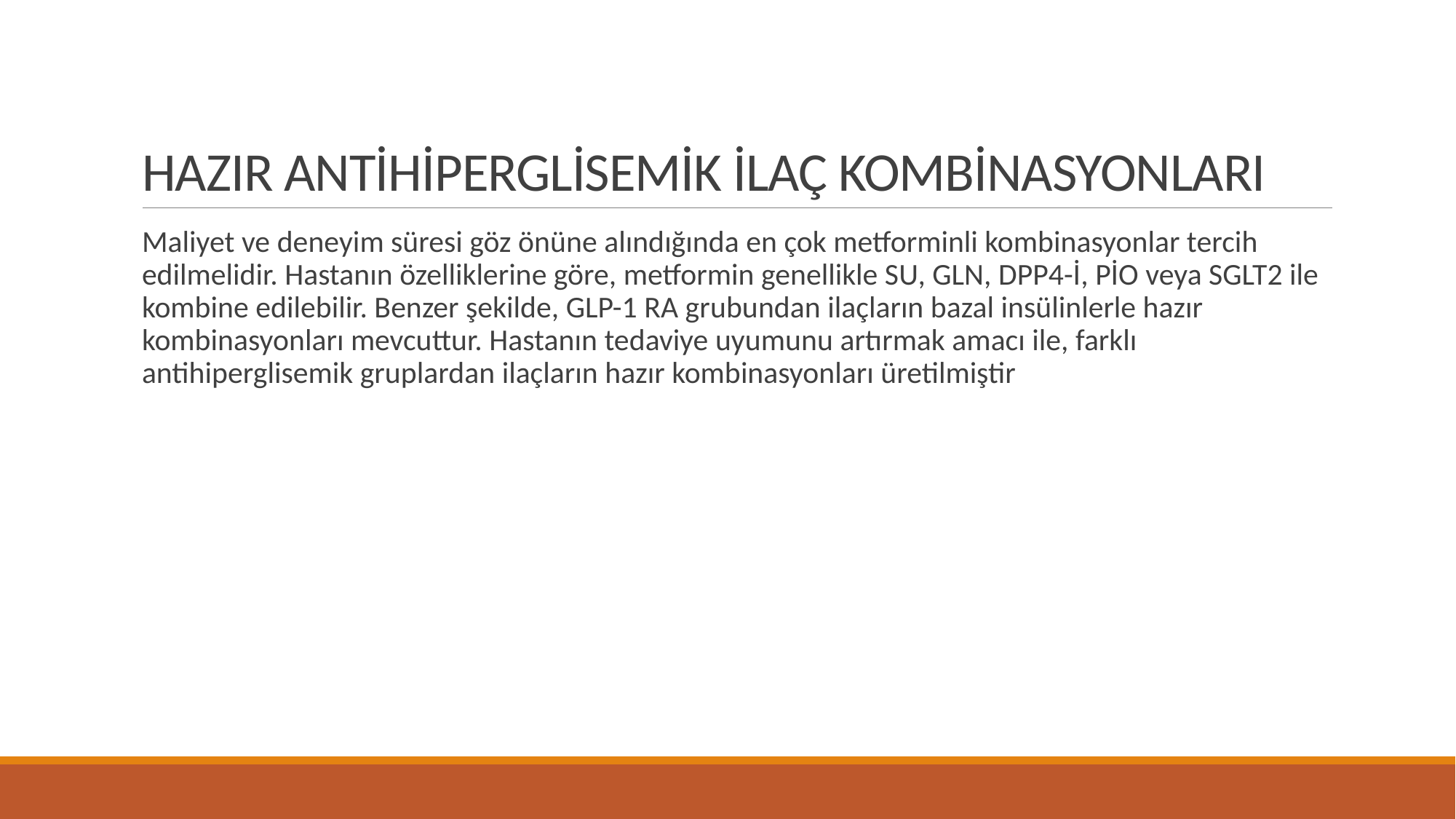

# HAZIR ANTİHİPERGLİSEMİK İLAÇ KOMBİNASYONLARI
Maliyet ve deneyim süresi göz önüne alındığında en çok metforminli kombinasyonlar tercih edilmelidir. Hastanın özelliklerine göre, metformin genellikle SU, GLN, DPP4-İ, PİO veya SGLT2 ile kombine edilebilir. Benzer şekilde, GLP-1 RA grubundan ilaçların bazal insülinlerle hazır kombinasyonları mevcuttur. Hastanın tedaviye uyumunu artırmak amacı ile, farklı antihiperglisemik gruplardan ilaçların hazır kombinasyonları üretilmiştir